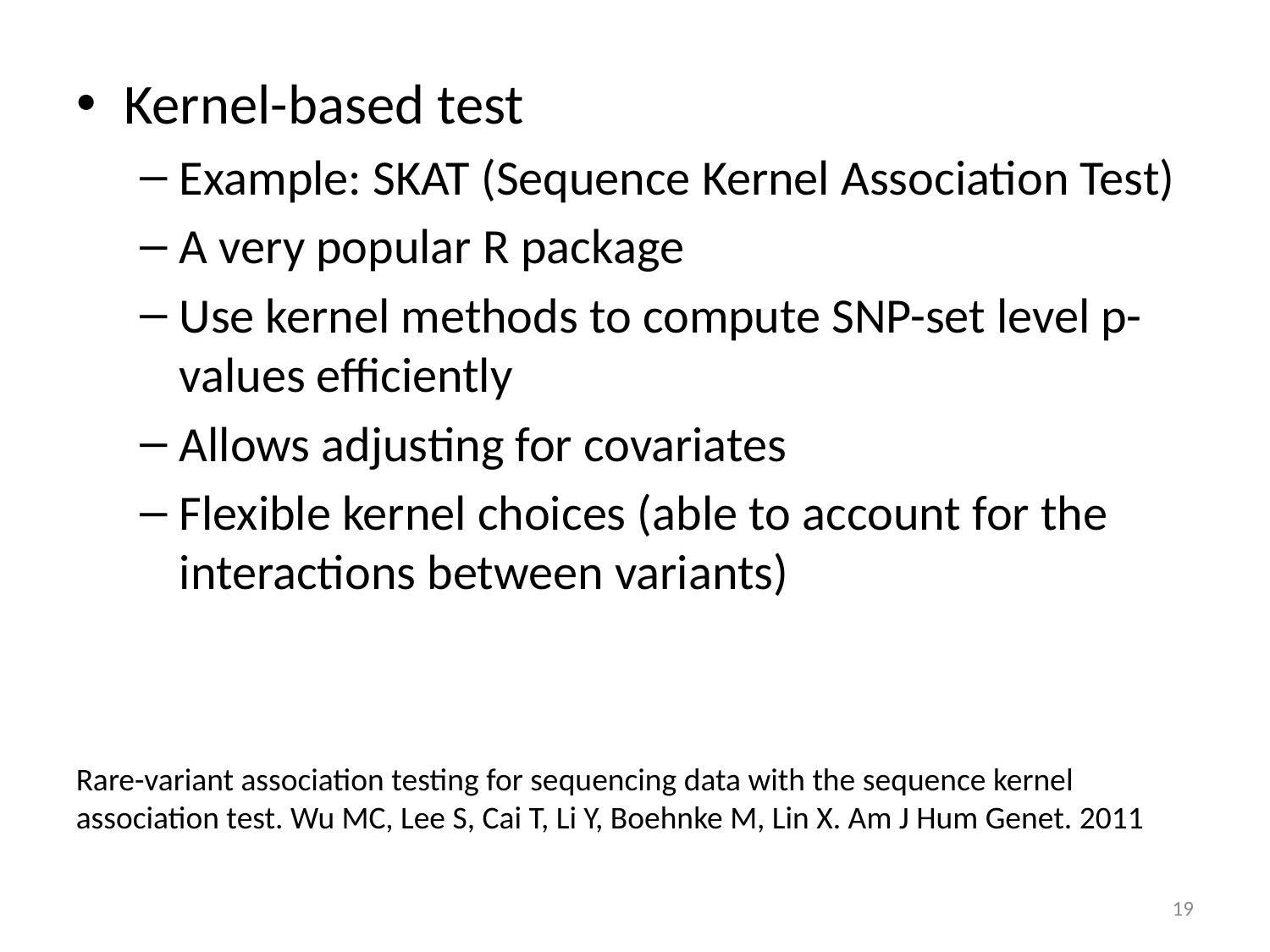

Kernel-based test
Example: SKAT (Sequence Kernel Association Test)
A very popular R package
Use kernel methods to compute SNP-set level p-values efficiently
Allows adjusting for covariates
Flexible kernel choices (able to account for the interactions between variants)
Rare-variant association testing for sequencing data with the sequence kernel association test. Wu MC, Lee S, Cai T, Li Y, Boehnke M, Lin X. Am J Hum Genet. 2011
19